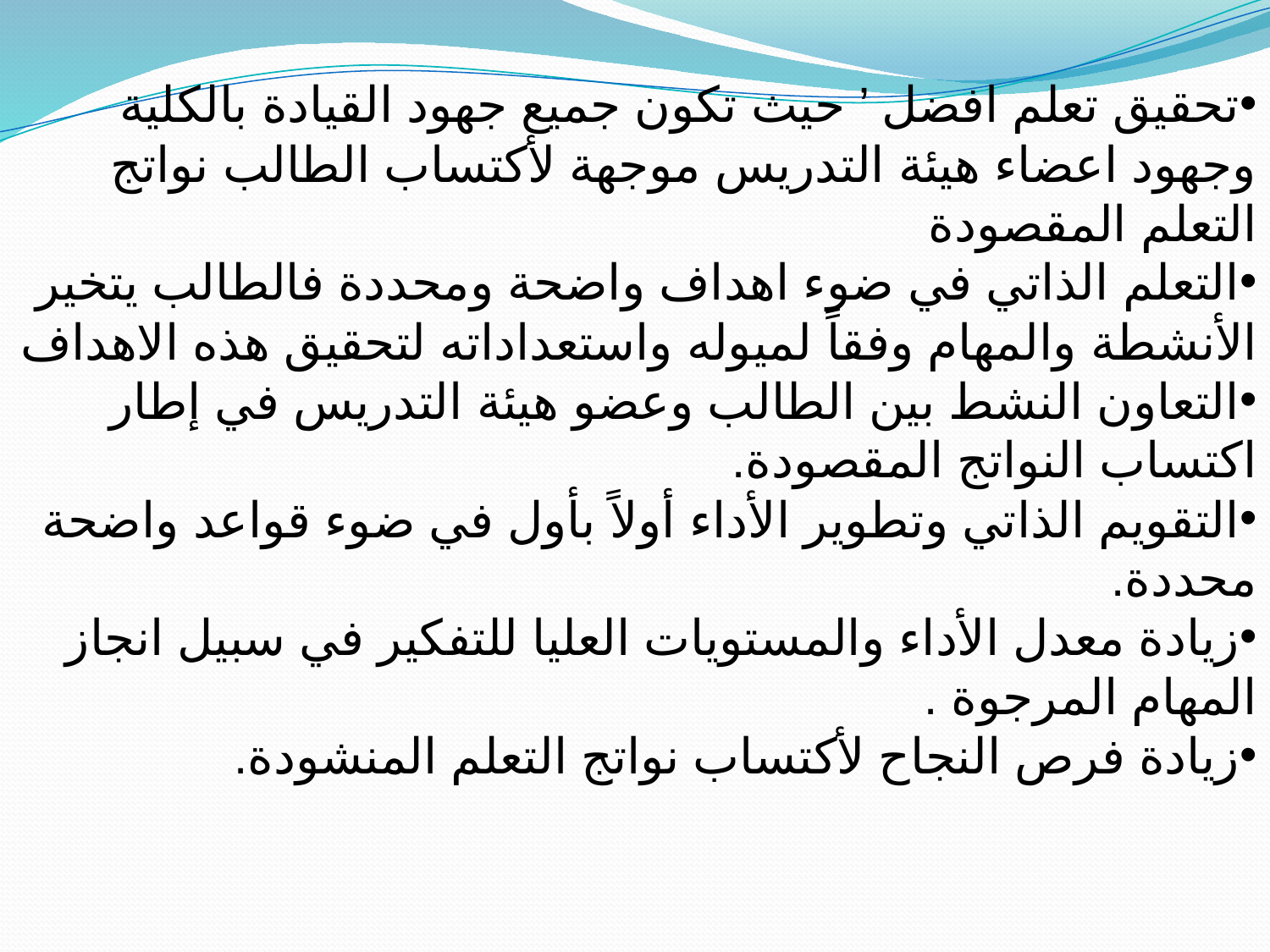

اهمية نواتج التعـلم للطالــب

تحقيق تعلم افضل ’ حيث تكون جميع جهود القيادة بالكلية وجهود اعضاء هيئة التدريس موجهة لأكتساب الطالب نواتج التعلم المقصودة
التعلم الذاتي في ضوء اهداف واضحة ومحددة فالطالب يتخير الأنشطة والمهام وفقاً لميوله واستعداداته لتحقيق هذه الاهداف
التعاون النشط بين الطالب وعضو هيئة التدريس في إطار اكتساب النواتج المقصودة.
التقويم الذاتي وتطوير الأداء أولاً بأول في ضوء قواعد واضحة محددة.
زيادة معدل الأداء والمستويات العليا للتفكير في سبيل انجاز المهام المرجوة .
زيادة فرص النجاح لأكتساب نواتج التعلم المنشودة.